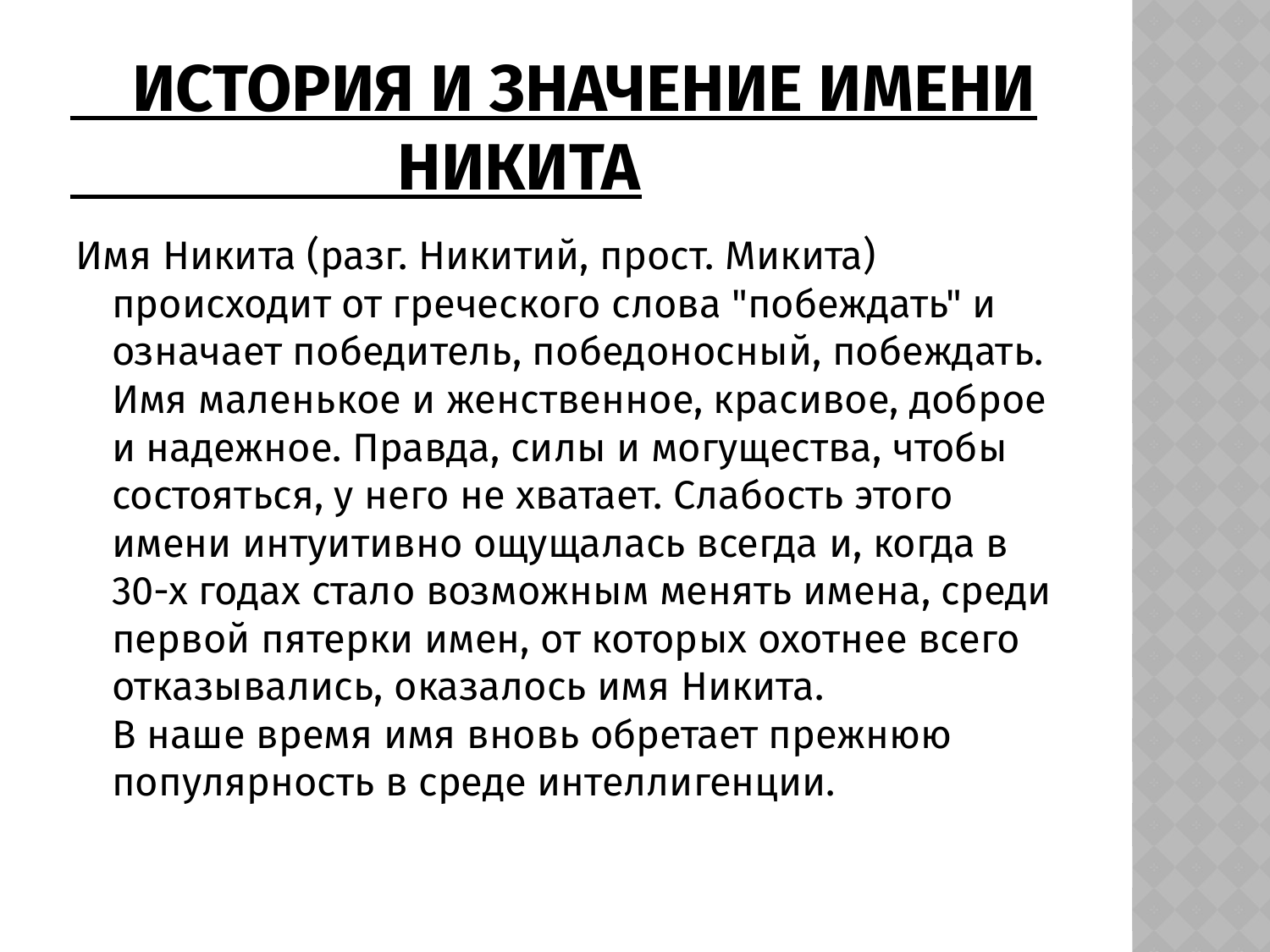

# ИСТОРИЯ И ЗНАЧЕНИЕ ИМЕНИ НИКИТА
Имя Никита (разг. Никитий, прост. Микита) происходит от греческого слова "побеждать" и означает победитель, победоносный, побеждать.
Имя маленькое и женственное, красивое, доброе и надежное. Правда, силы и могущества, чтобы состояться, у него не хватает. Слабость этого имени интуитивно ощущалась всегда и, когда в 30-х годах стало возможным менять имена, среди первой пятерки имен, от которых охотнее всего отказывались, оказалось имя Никита.
В наше время имя вновь обретает прежнюю популярность в среде интеллигенции.